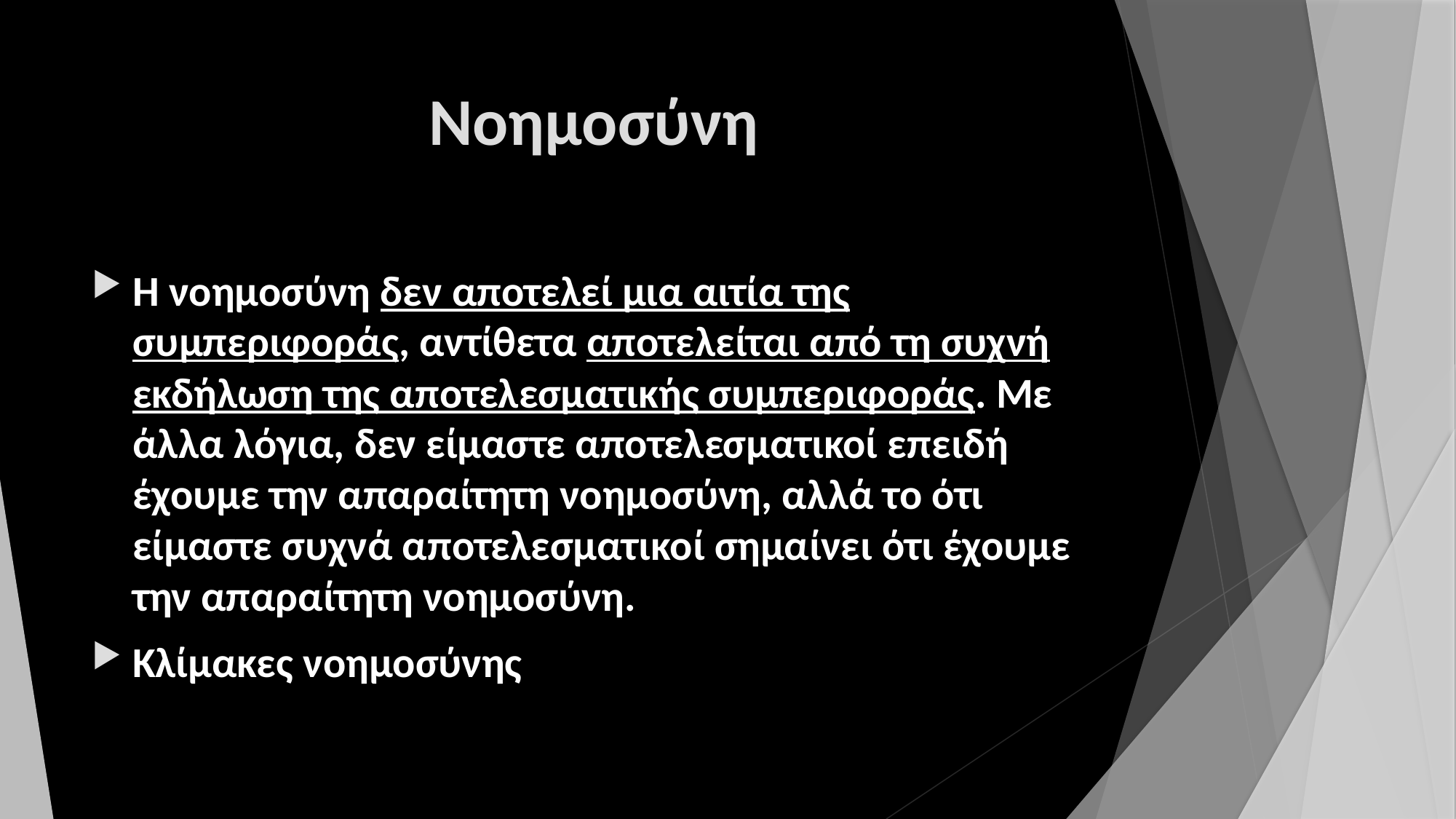

# Νοημοσύνη
Η νοημοσύνη δεν αποτελεί μια αιτία της συμπεριφοράς, αντίθετα αποτελείται από τη συχνή εκδήλωση της αποτελεσματικής συμπεριφοράς. Με άλλα λόγια, δεν είμαστε αποτελεσματικοί επειδή έχουμε την απαραίτητη νοημοσύνη, αλλά το ότι είμαστε συχνά αποτελεσματικοί σημαίνει ότι έχουμε την απαραίτητη νοημοσύνη.
Κλίμακες νοημοσύνης